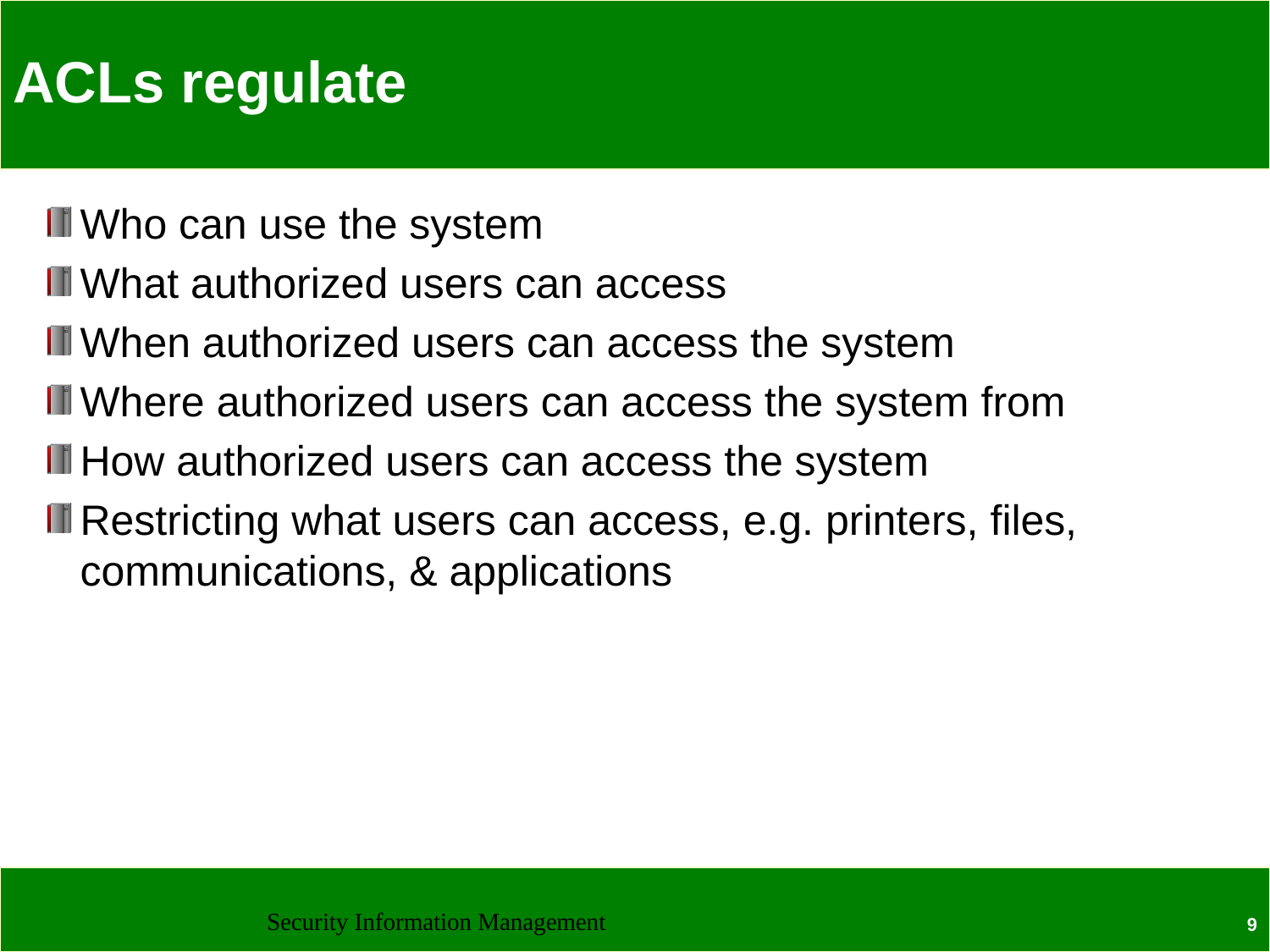

# ACLs regulate
Who can use the system
What authorized users can access
When authorized users can access the system
Where authorized users can access the system from
How authorized users can access the system
Restricting what users can access, e.g. printers, files, communications, & applications
Security Information Management
9